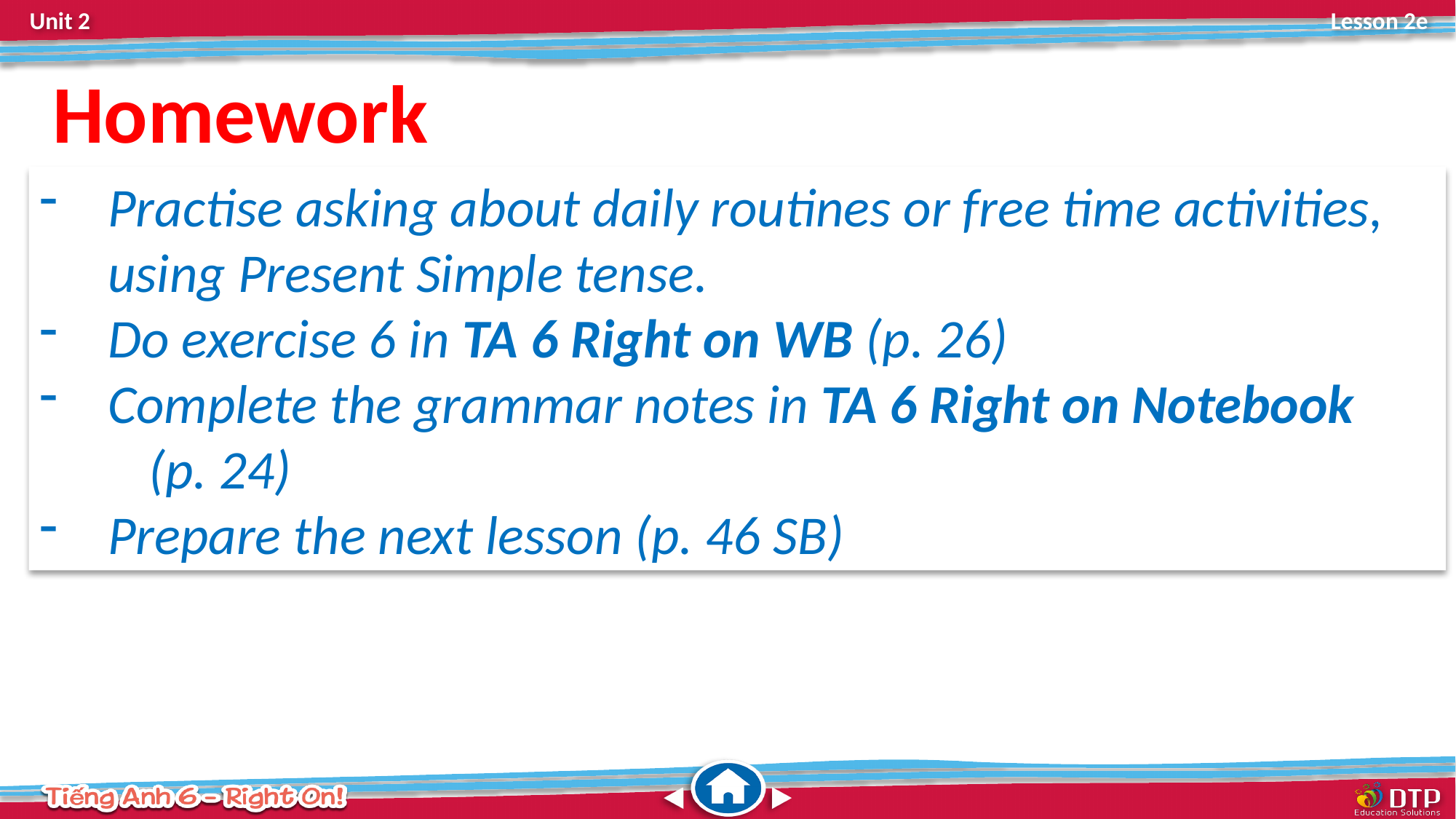

Homework
Practise asking about daily routines or free time activities, using Present Simple tense.
Do exercise 6 in TA 6 Right on WB (p. 26)
Complete the grammar notes in TA 6 Right on Notebook
	(p. 24)
Prepare the next lesson (p. 46 SB)